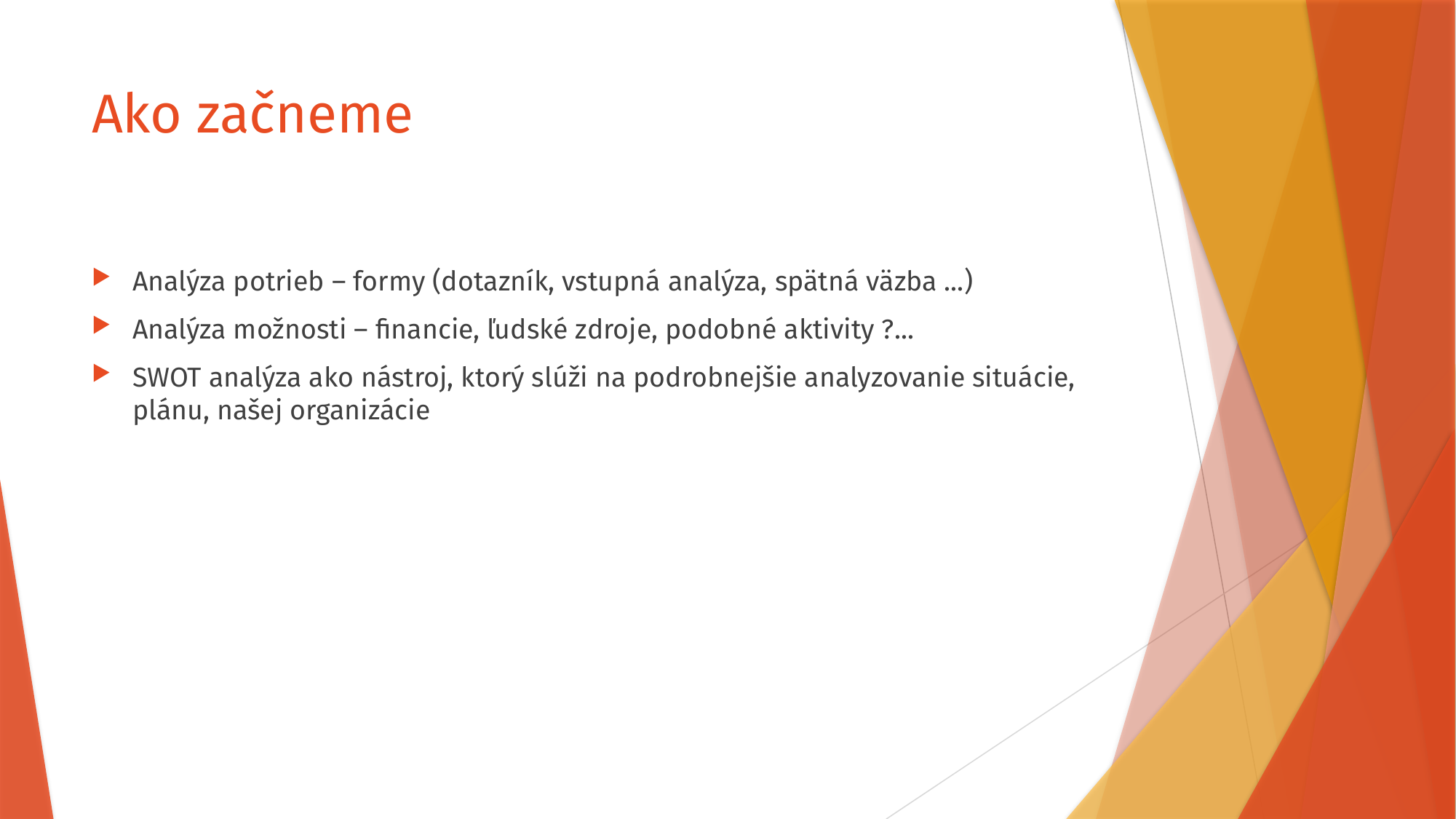

# Ako začneme
Analýza potrieb – formy (dotazník, vstupná analýza, spätná väzba ...)
Analýza možnosti – financie, ľudské zdroje, podobné aktivity ?...
SWOT analýza ako nástroj, ktorý slúži na podrobnejšie analyzovanie situácie, plánu, našej organizácie